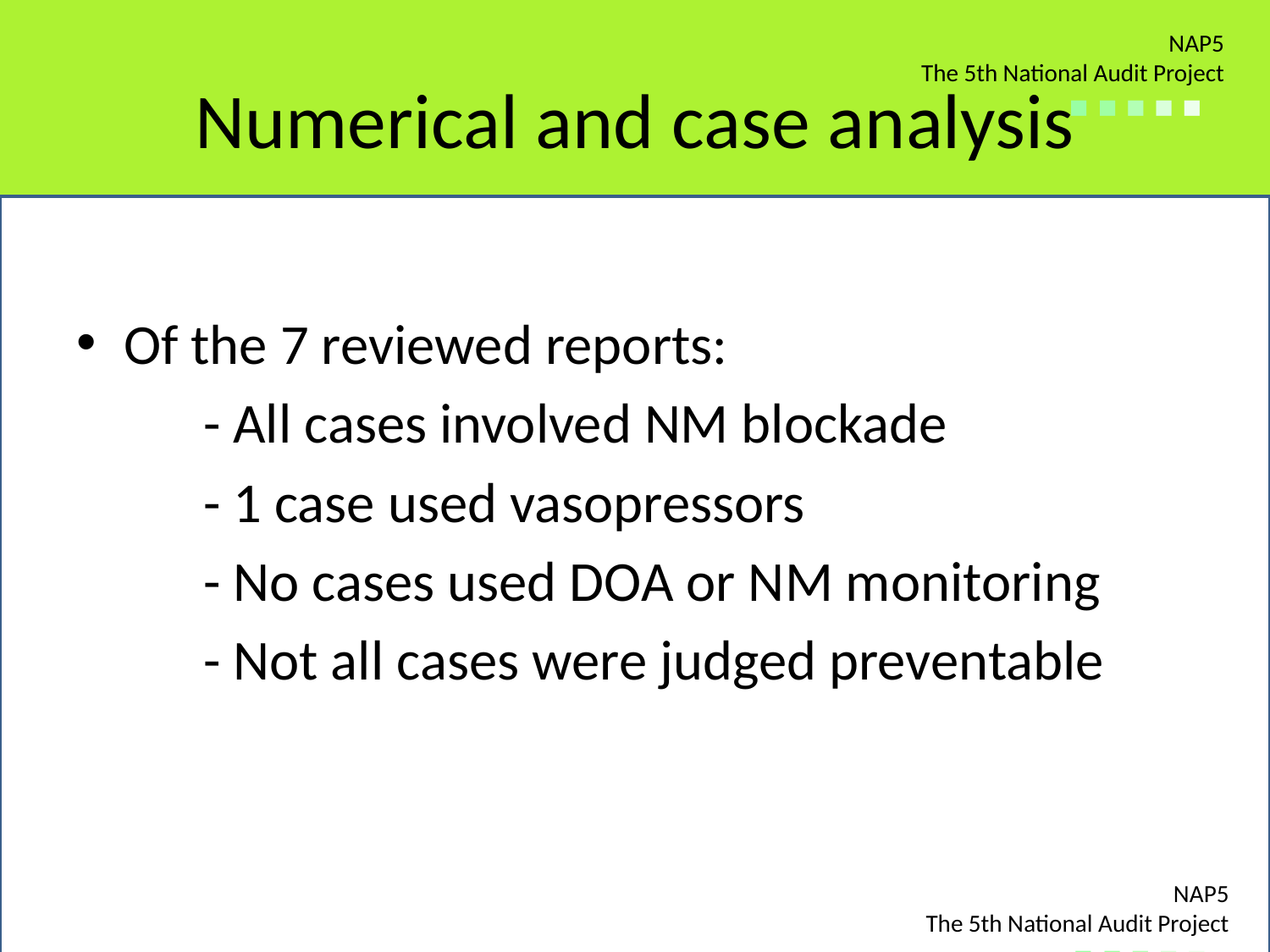

# Numerical and case analysis

Of the 7 reviewed reports:
	- All cases involved NM blockade
	- 1 case used vasopressors
	- No cases used DOA or NM monitoring
	- Not all cases were judged preventable